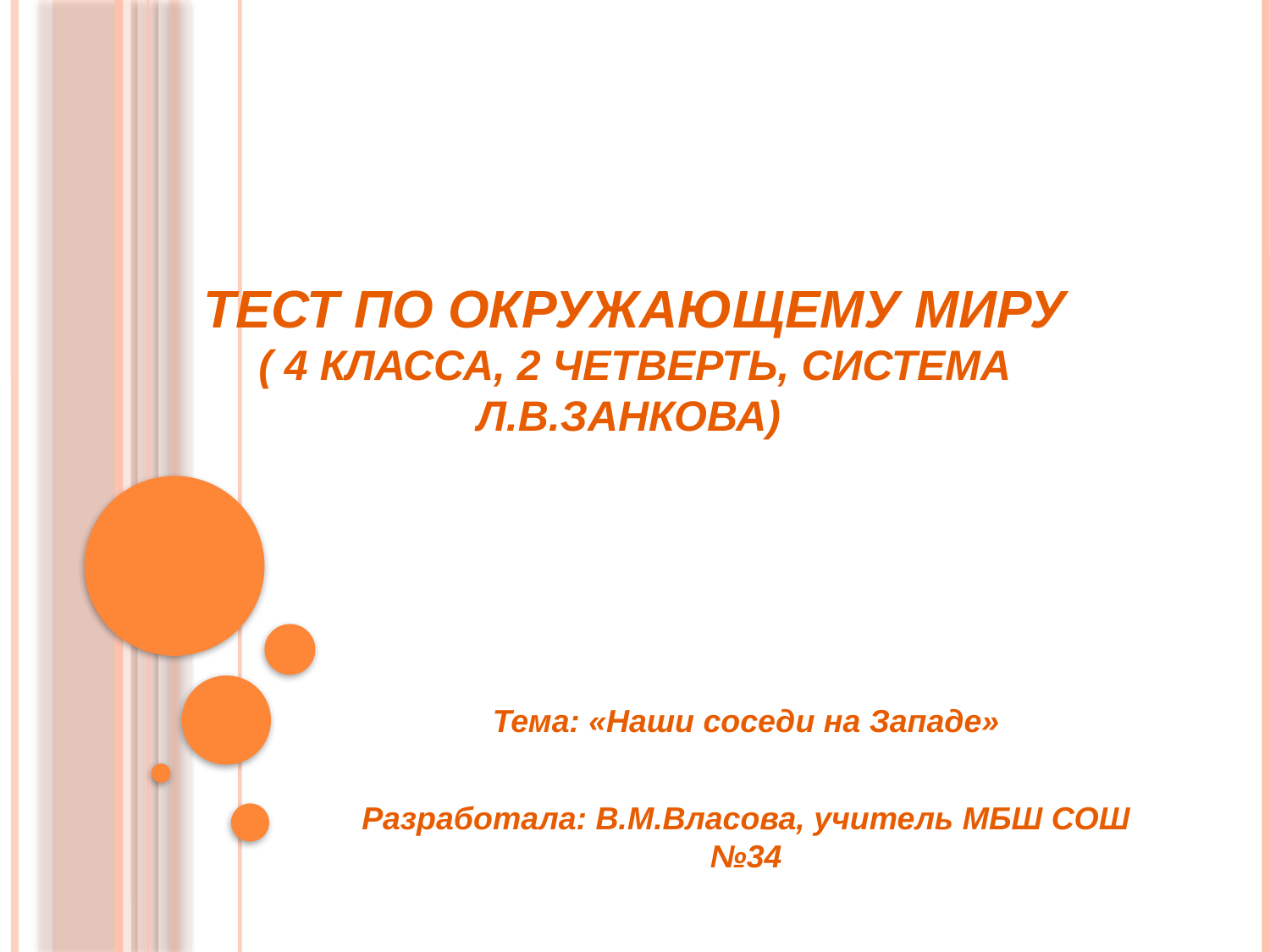

# Тест по окружающему миру ( 4 класса, 2 четверть, система Л.В.Занкова)
Тема: «Наши соседи на Западе»

Разработала: В.М.Власова, учитель МБШ СОШ №34